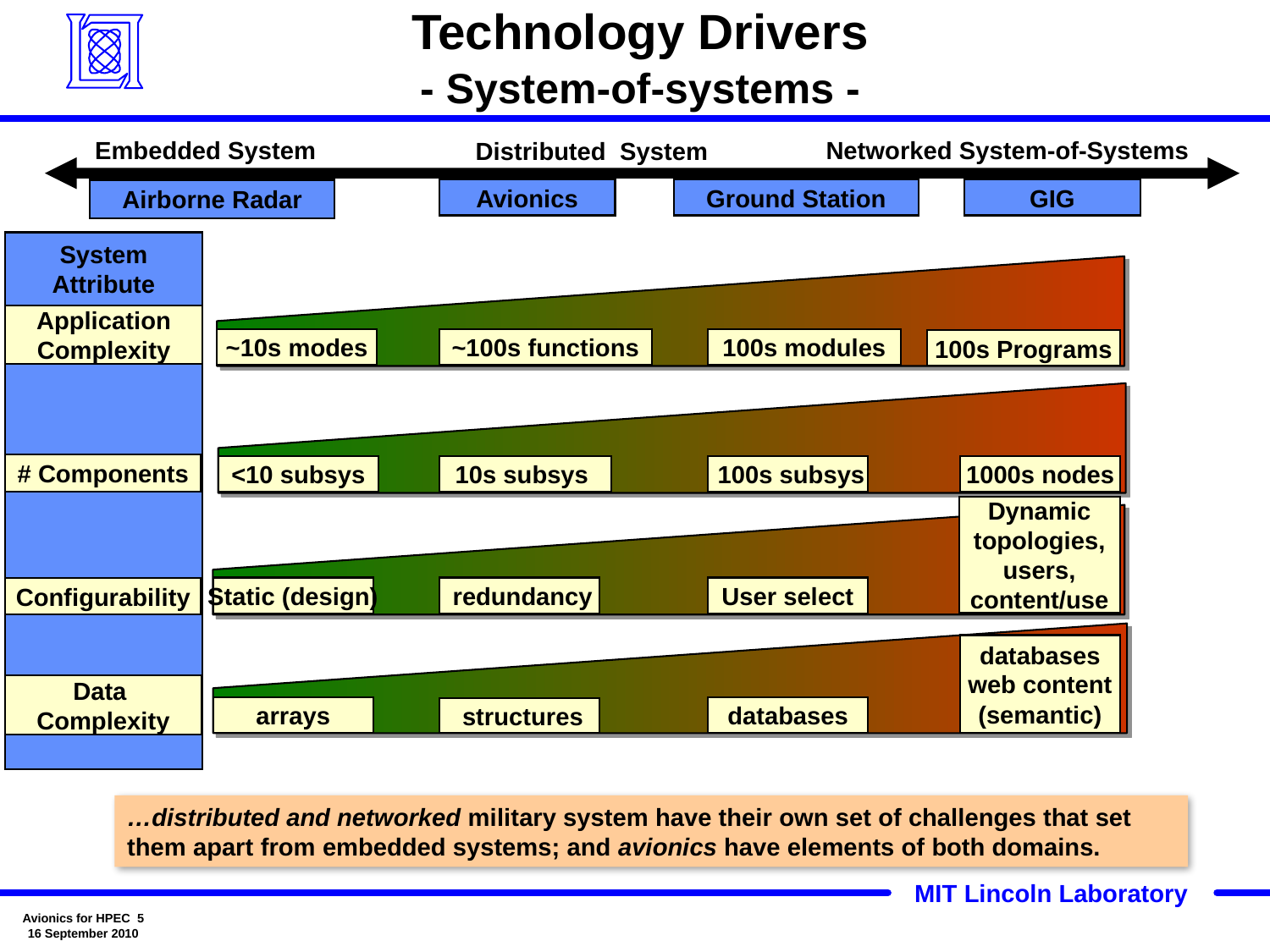

# Technology Drivers - System-of-systems -
Embedded System
Networked System-of-Systems
Distributed  System

Airborne Radar
Avionics
Ground Station
GIG
System
Attribute

Application
Complexity
~10s modes
 ~100s functions
100s modules
100s Programs

# Components
<10 subsys
10s subsys
 100s subsys
1000s nodes
Dynamic
topologies,
users,
content/use

Configurability
Static (design)
 redundancy
User select

databases
web content
(semantic)
Data
Complexity
arrays
databases
 structures
…distributed and networked military system have their own set of challenges that set them apart from embedded systems; and avionics have elements of both domains.